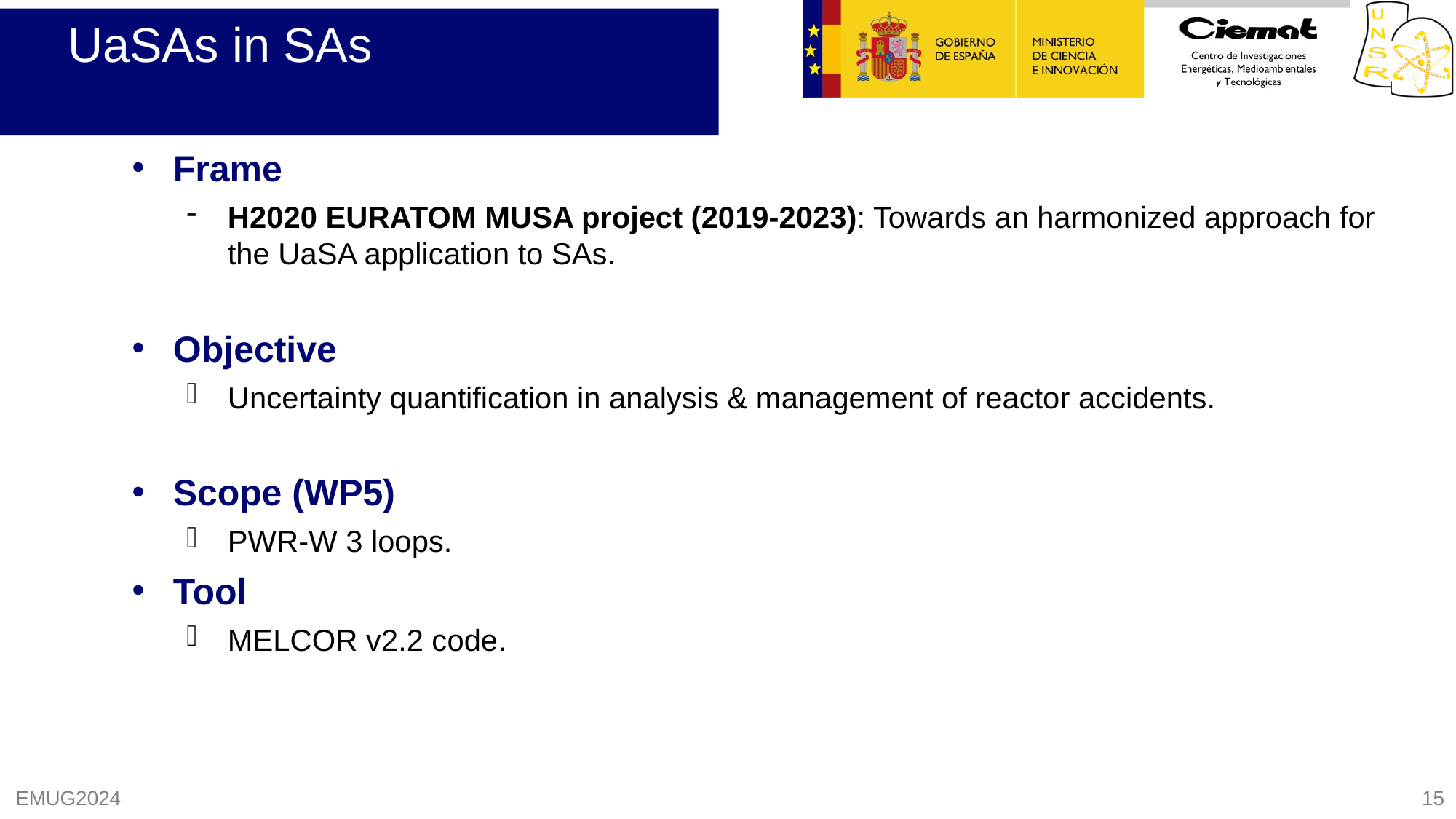

UaSAs in SAs
Frame
H2020 EURATOM MUSA project (2019-2023): Towards an harmonized approach for the UaSA application to SAs.

Objective
Uncertainty quantification in analysis & management of reactor accidents.

Scope (WP5)
PWR-W 3 loops.
Tool
MELCOR v2.2 code.
15